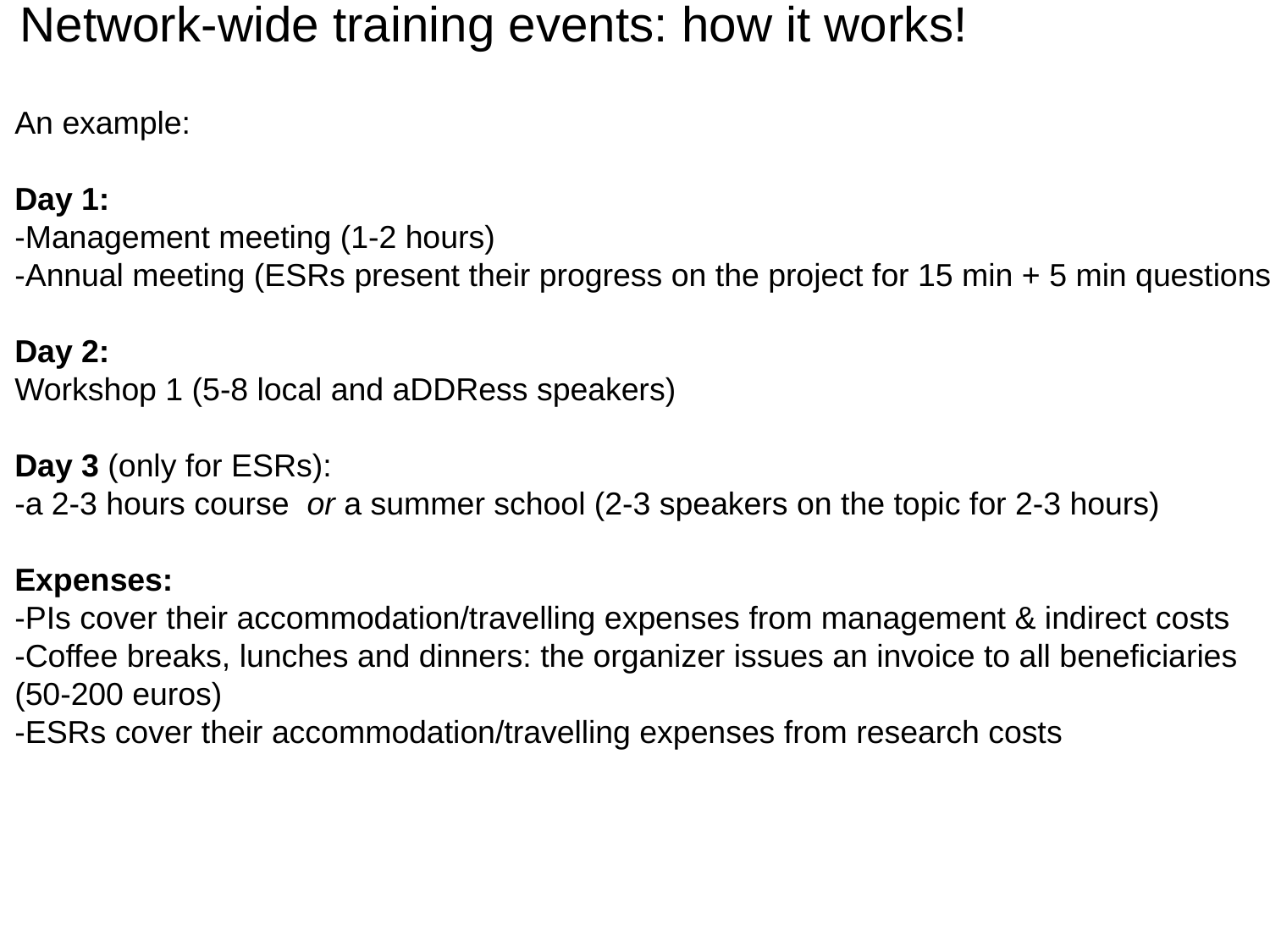

Network-wide training events: how it works!
An example:

Day 1:
-Management meeting (1-2 hours)
-Annual meeting (ESRs present their progress on the project for 15 min + 5 min questions)

Day 2:
Workshop 1 (5-8 local and aDDRess speakers)

Day 3 (only for ESRs):
-a 2-3 hours course  or a summer school (2-3 speakers on the topic for 2-3 hours)

Expenses:
-PIs cover their accommodation/travelling expenses from management & indirect costs
-Coffee breaks, lunches and dinners: the organizer issues an invoice to all beneficiaries
(50-200 euros)
-ESRs cover their accommodation/travelling expenses from research costs